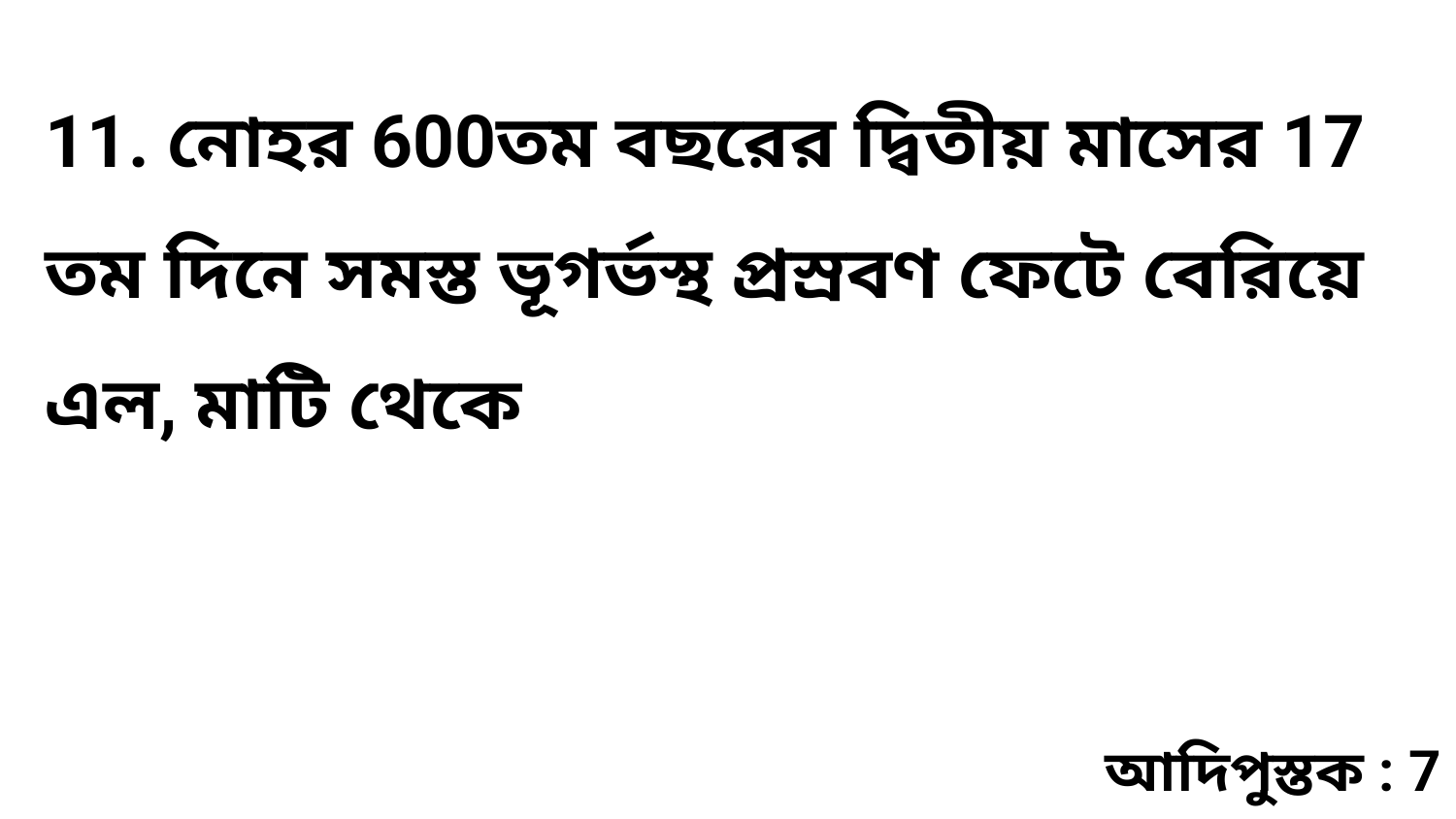

11. নোহর 600তম বছরের দ্বিতীয় মাসের 17 তম দিনে সমস্ত ভূগর্ভস্থ প্রস্রবণ ফেটে বেরিয়ে এল, মাটি থেকে
আদিপুস্তক : 7